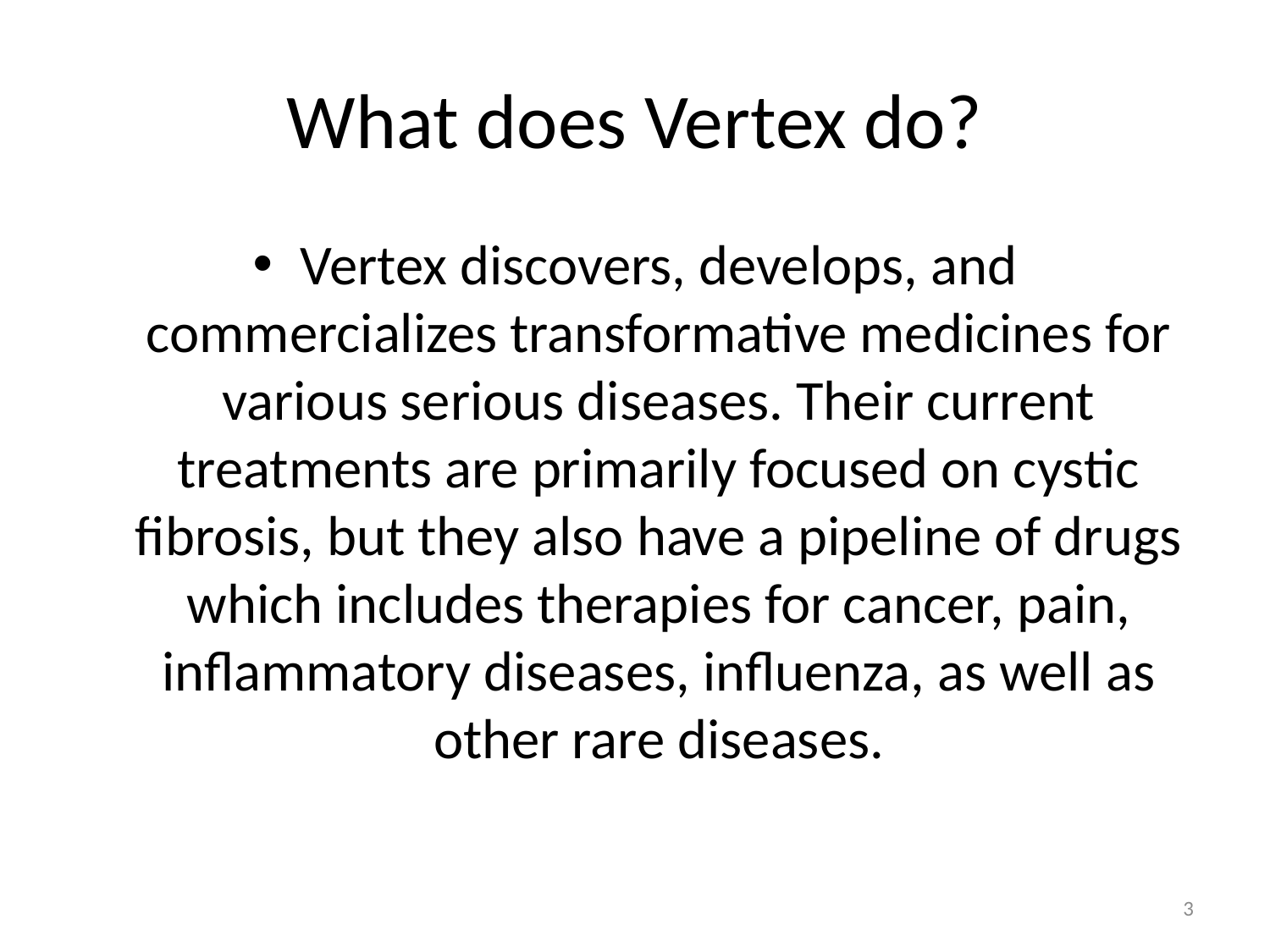

# What does Vertex do?
Vertex discovers, develops, and commercializes transformative medicines for various serious diseases. Their current treatments are primarily focused on cystic fibrosis, but they also have a pipeline of drugs which includes therapies for cancer, pain, inflammatory diseases, influenza, as well as other rare diseases.
3